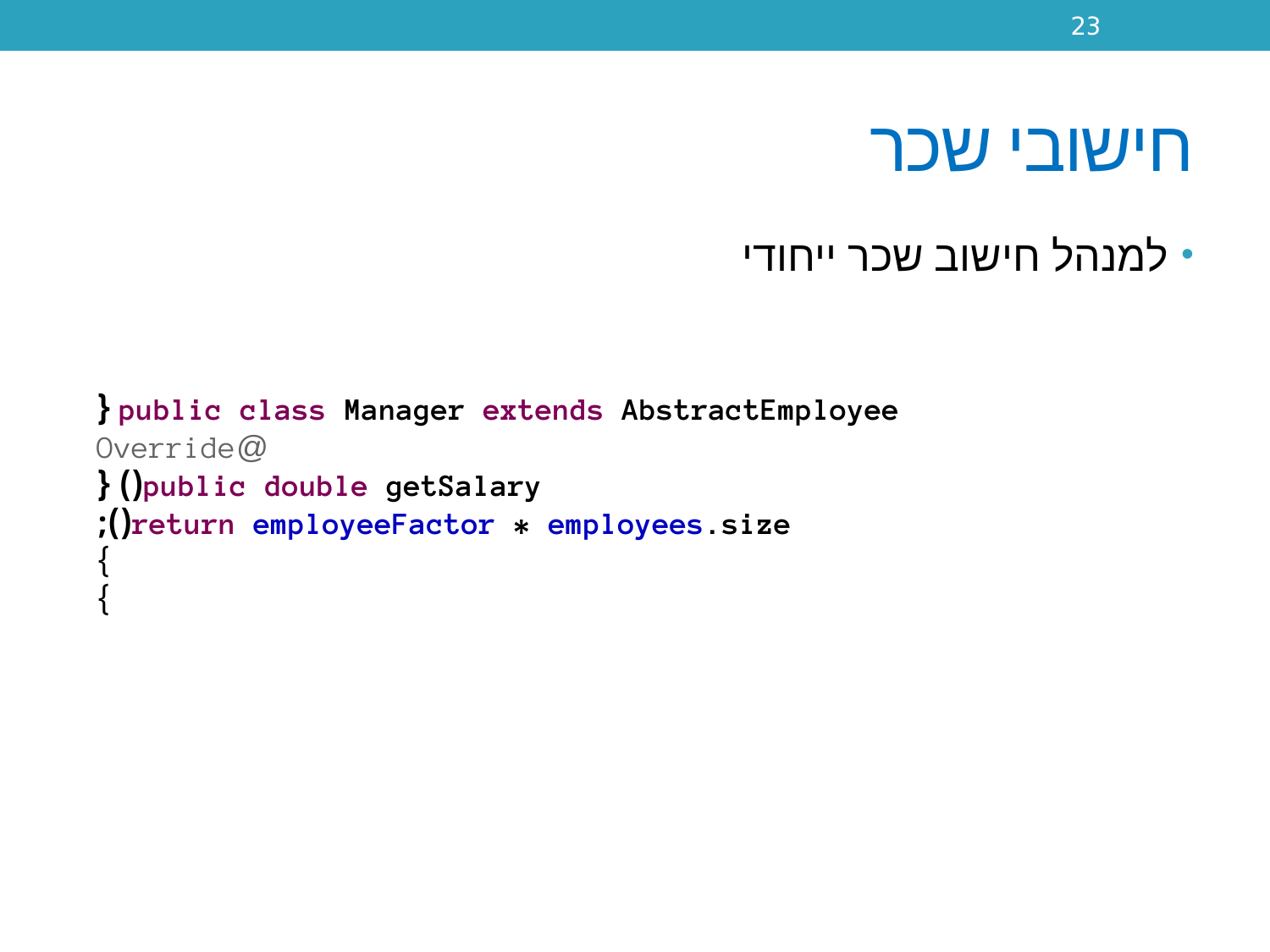

23
# חישובי שכר
למנהל חישוב שכר ייחודי
public class Manager extends AbstractEmployee {
   @Override
   public double getSalary() {
      return employeeFactor * employees.size();
   }
}